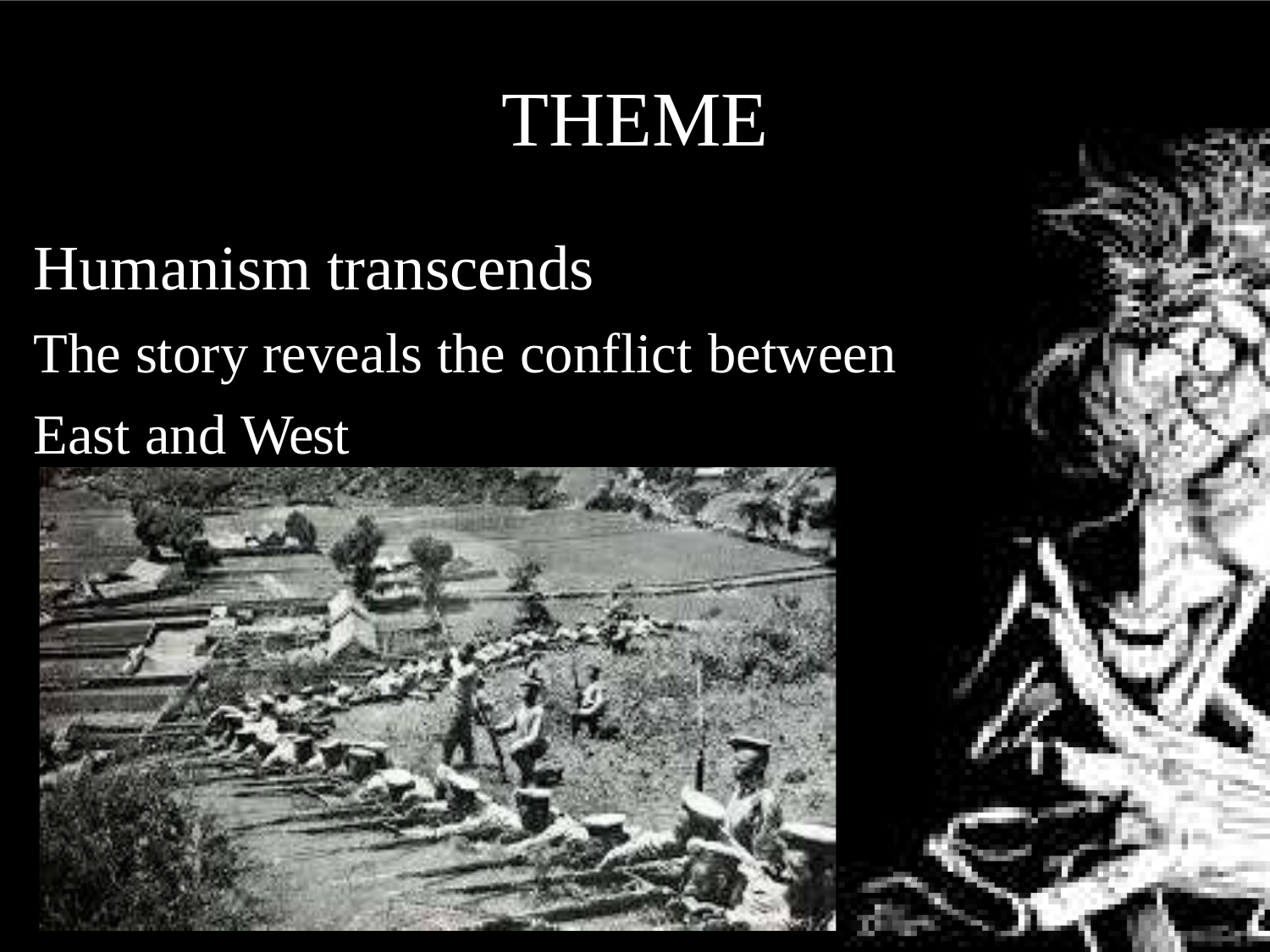

# THEME
Humanism transcends
The story reveals the conflict between  East and West